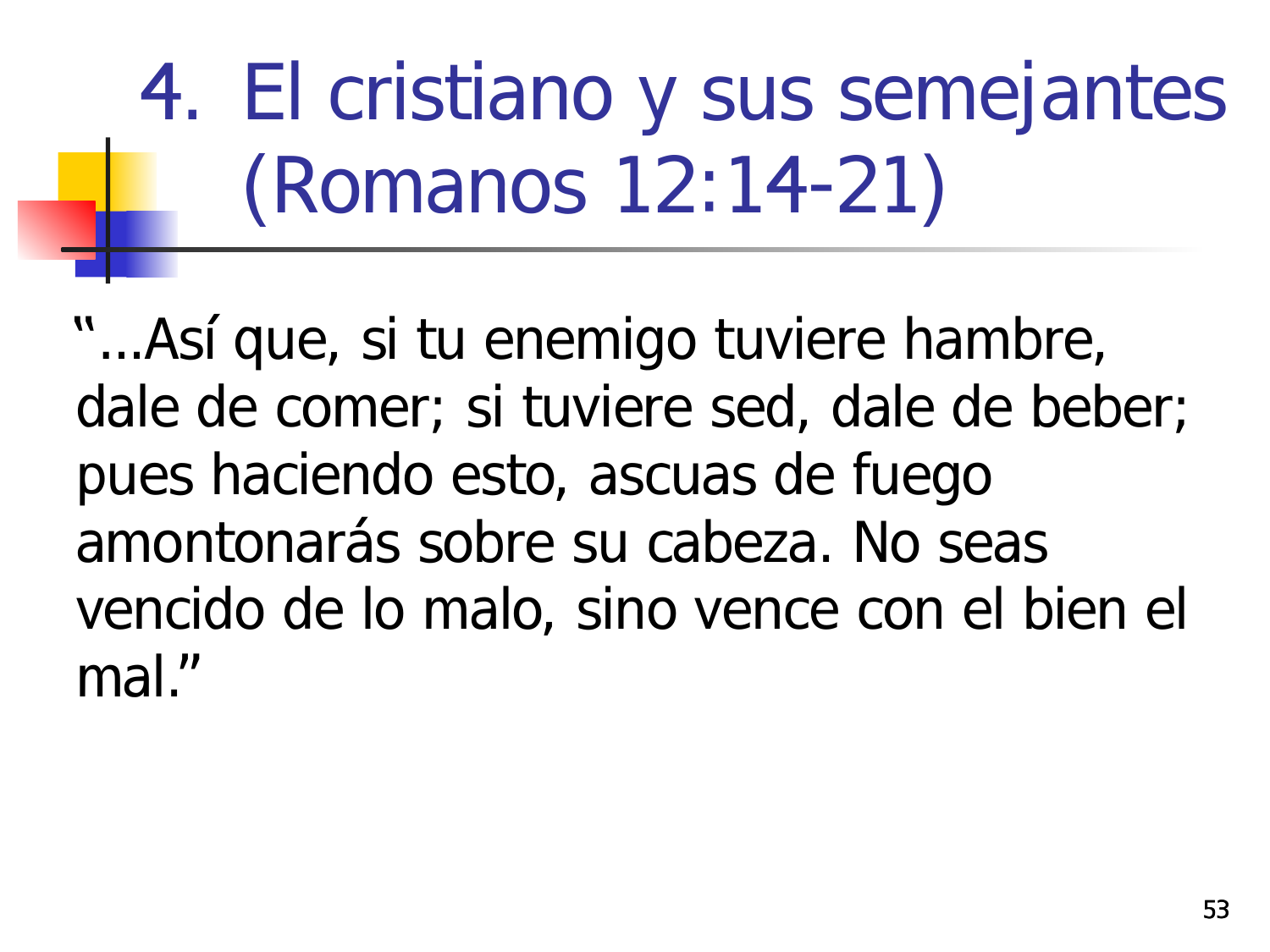

# El cristiano y sus semejantes (Romanos 12:14-21)
“…Así que, si tu enemigo tuviere hambre, dale de comer; si tuviere sed, dale de beber; pues haciendo esto, ascuas de fuego amontonarás sobre su cabeza. No seas vencido de lo malo, sino vence con el bien el mal.”

53
53